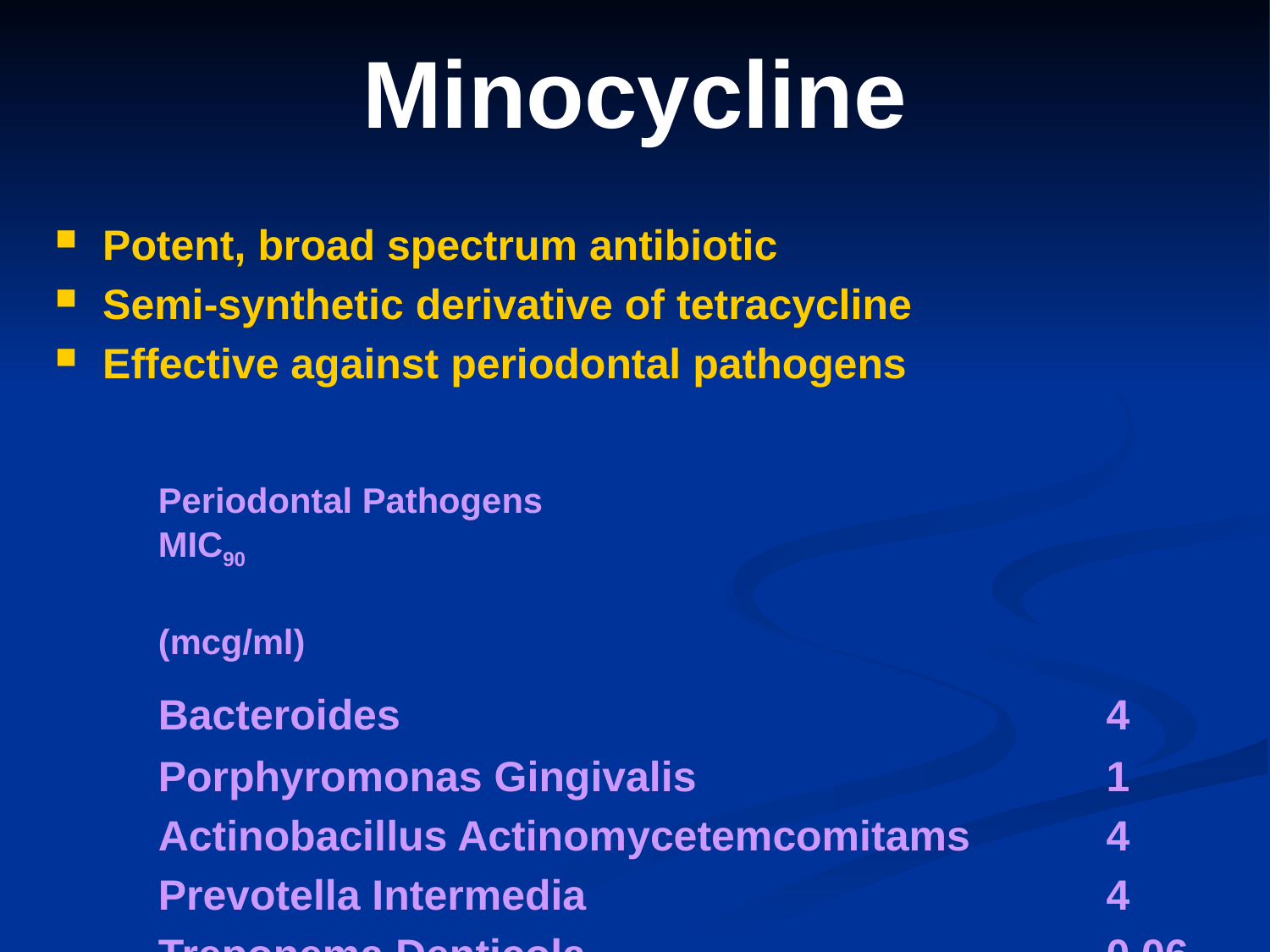

# Minocycline
Potent, broad spectrum antibiotic
Semi-synthetic derivative of tetracycline
Effective against periodontal pathogens

	Periodontal Pathogens			 		MIC90
								         (mcg/ml)
	Bacteroides                     			     	     4
	Porphyromonas Gingivalis    			     1
	Actinobacillus Actinomycetemcomitams     	     4
	Prevotella Intermedia  				     4
	Treponema Denticola  				     0.06